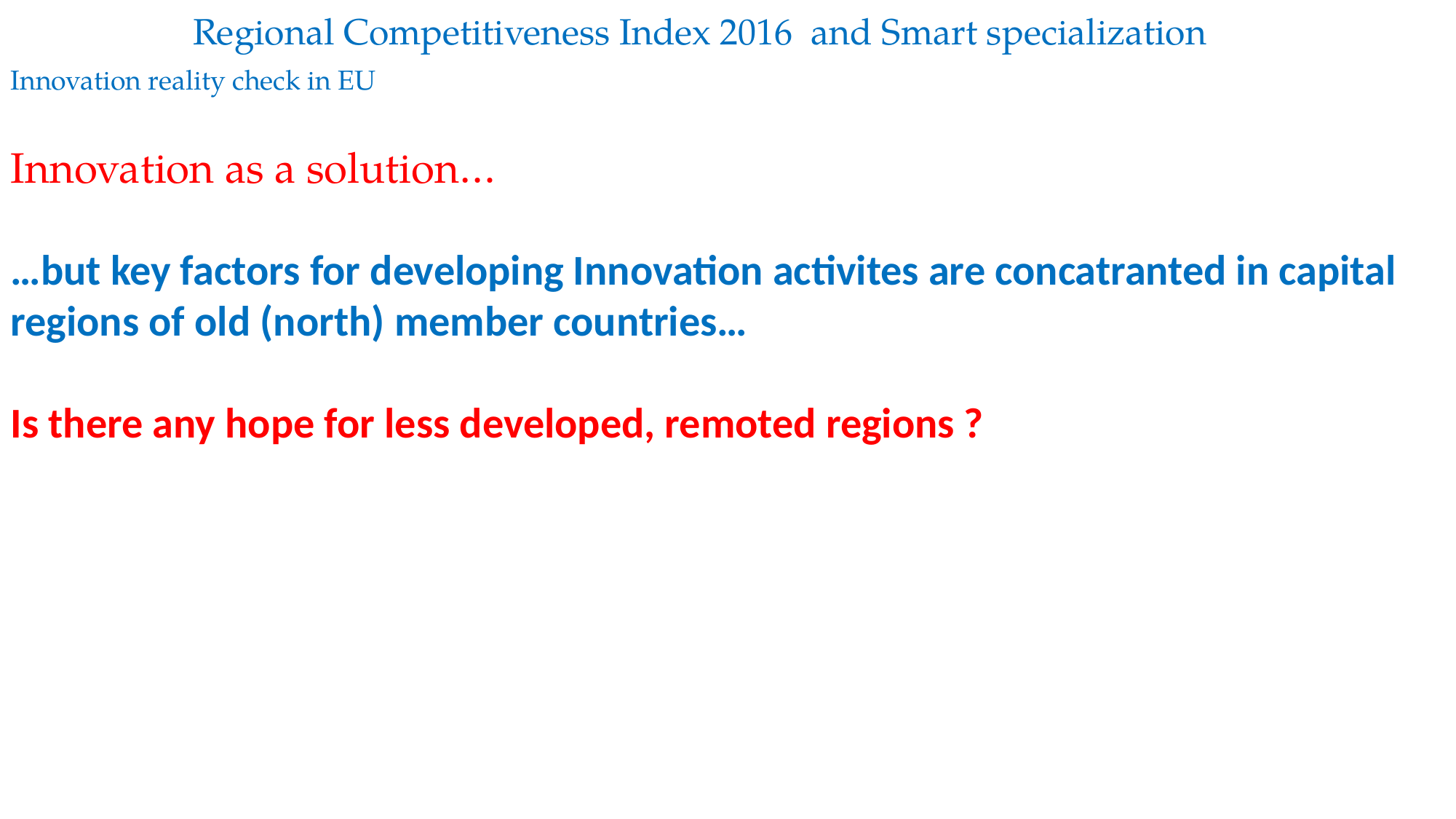

Regional Competitiveness Index 2016  and Smart specialization
Innovation reality check in EU

Innovation as a solution…

…but key factors for developing Innovation activites are concatranted in capital regions of old (north) member countries…

Is there any hope for less developed, remoted regions ?